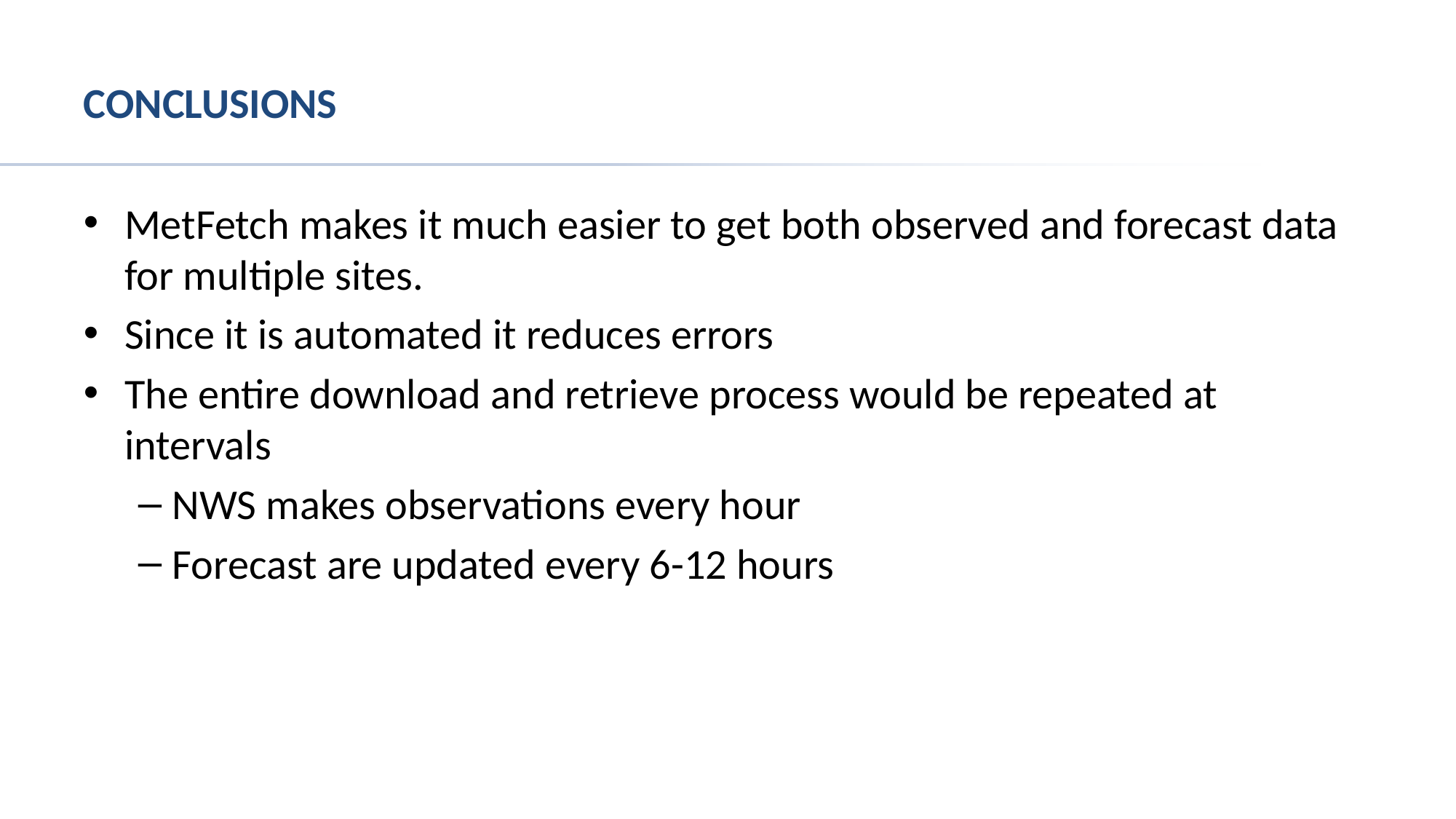

# Conclusions
MetFetch makes it much easier to get both observed and forecast data for multiple sites.
Since it is automated it reduces errors
The entire download and retrieve process would be repeated at intervals
NWS makes observations every hour
Forecast are updated every 6-12 hours